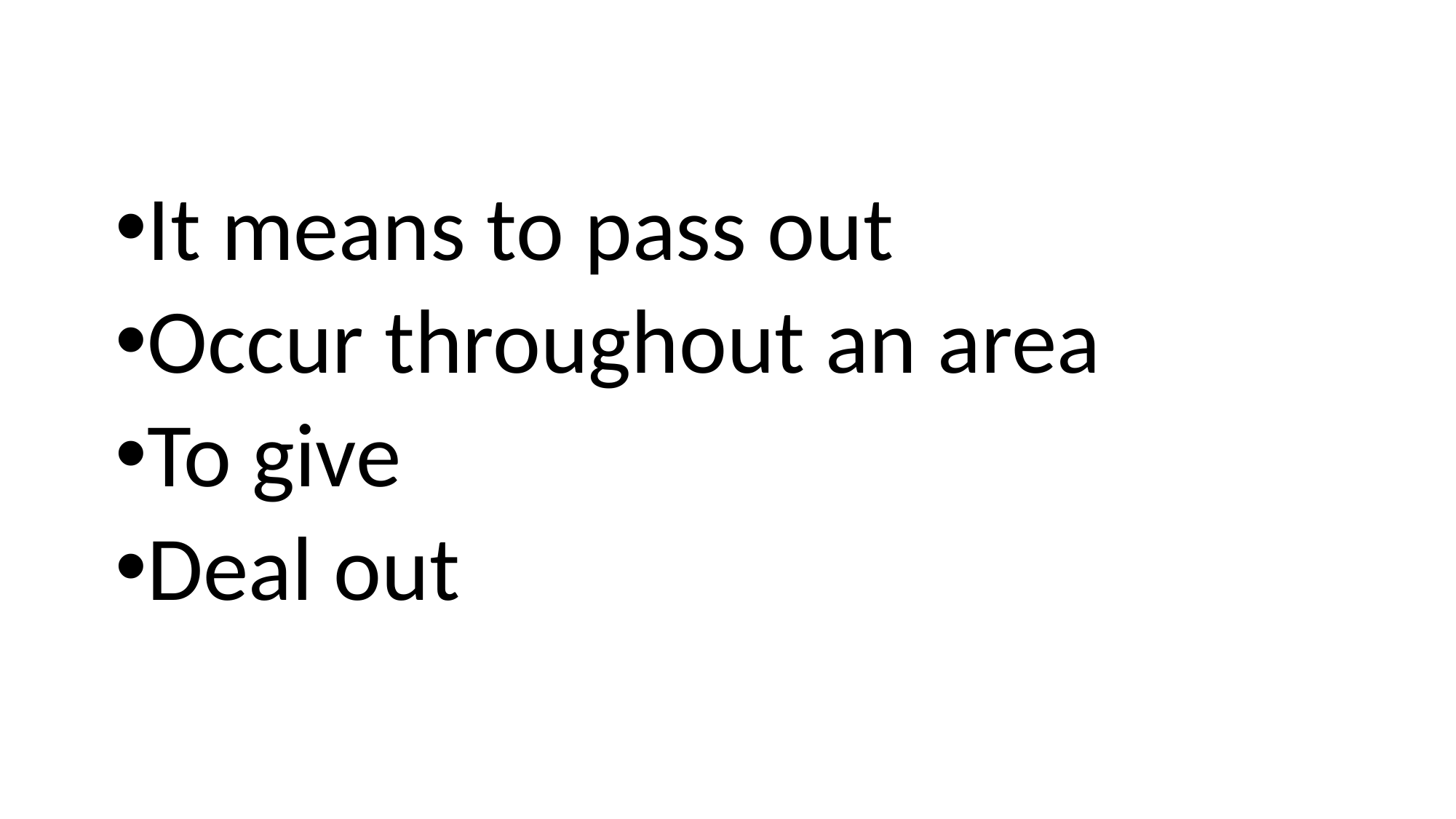

It means to pass out
Occur throughout an area
To give
Deal out